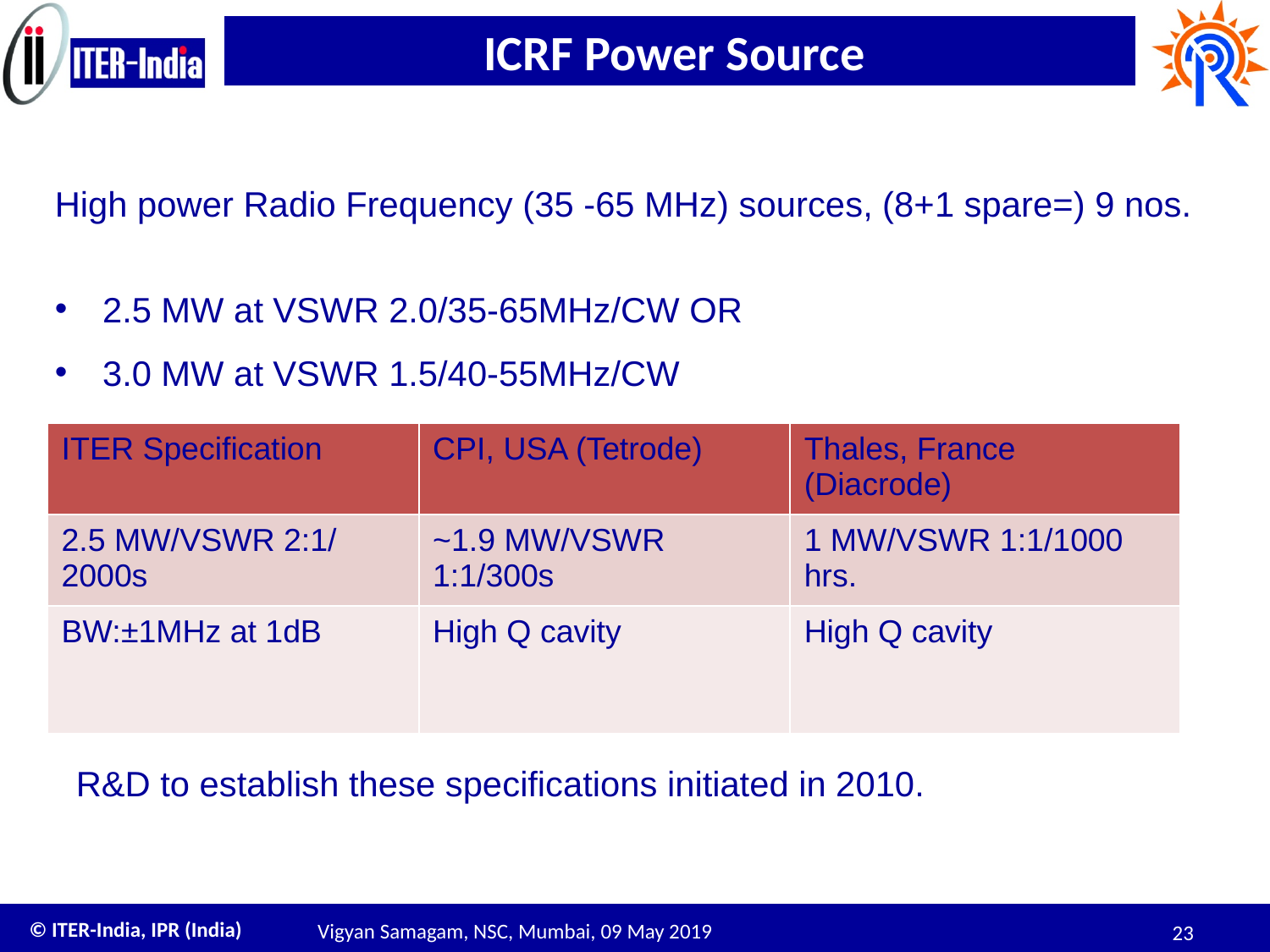

# ICRF Power Source
High power Radio Frequency (35 -65 MHz) sources, (8+1 spare=) 9 nos.

2.5 MW at VSWR 2.0/35-65MHz/CW OR
3.0 MW at VSWR 1.5/40-55MHz/CW
| ITER Specification | CPI, USA (Tetrode) | Thales, France (Diacrode) |
| --- | --- | --- |
| 2.5 MW/VSWR 2:1/ 2000s | ~1.9 MW/VSWR 1:1/300s | 1 MW/VSWR 1:1/1000 hrs. |
| BW:±1MHz at 1dB | High Q cavity | High Q cavity |
R&D to establish these specifications initiated in 2010.
Vigyan Samagam, NSC, Mumbai, 09 May 2019
23